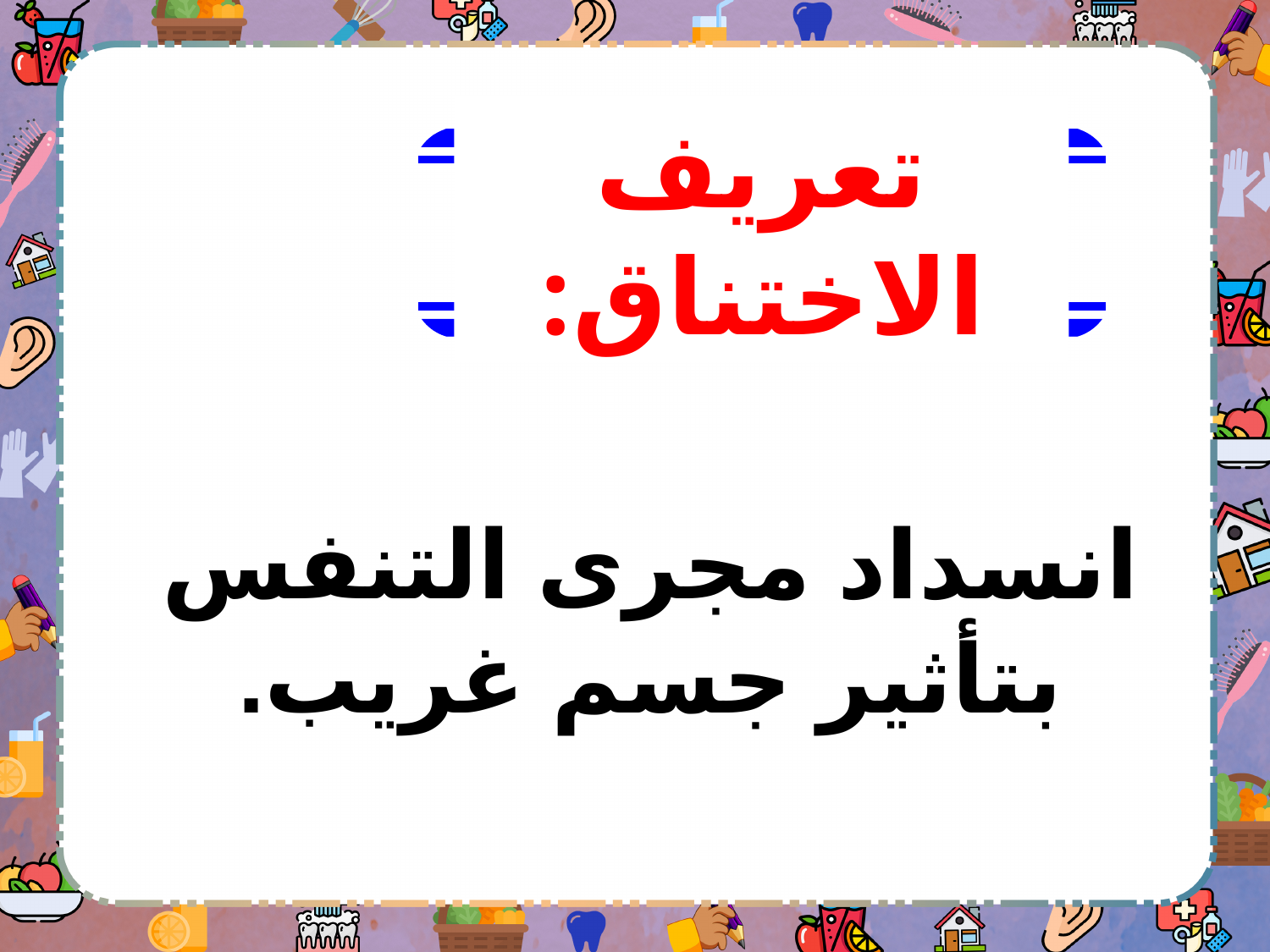

تعريف الاختناق:
انسداد مجرى التنفس بتأثير جسم غريب.